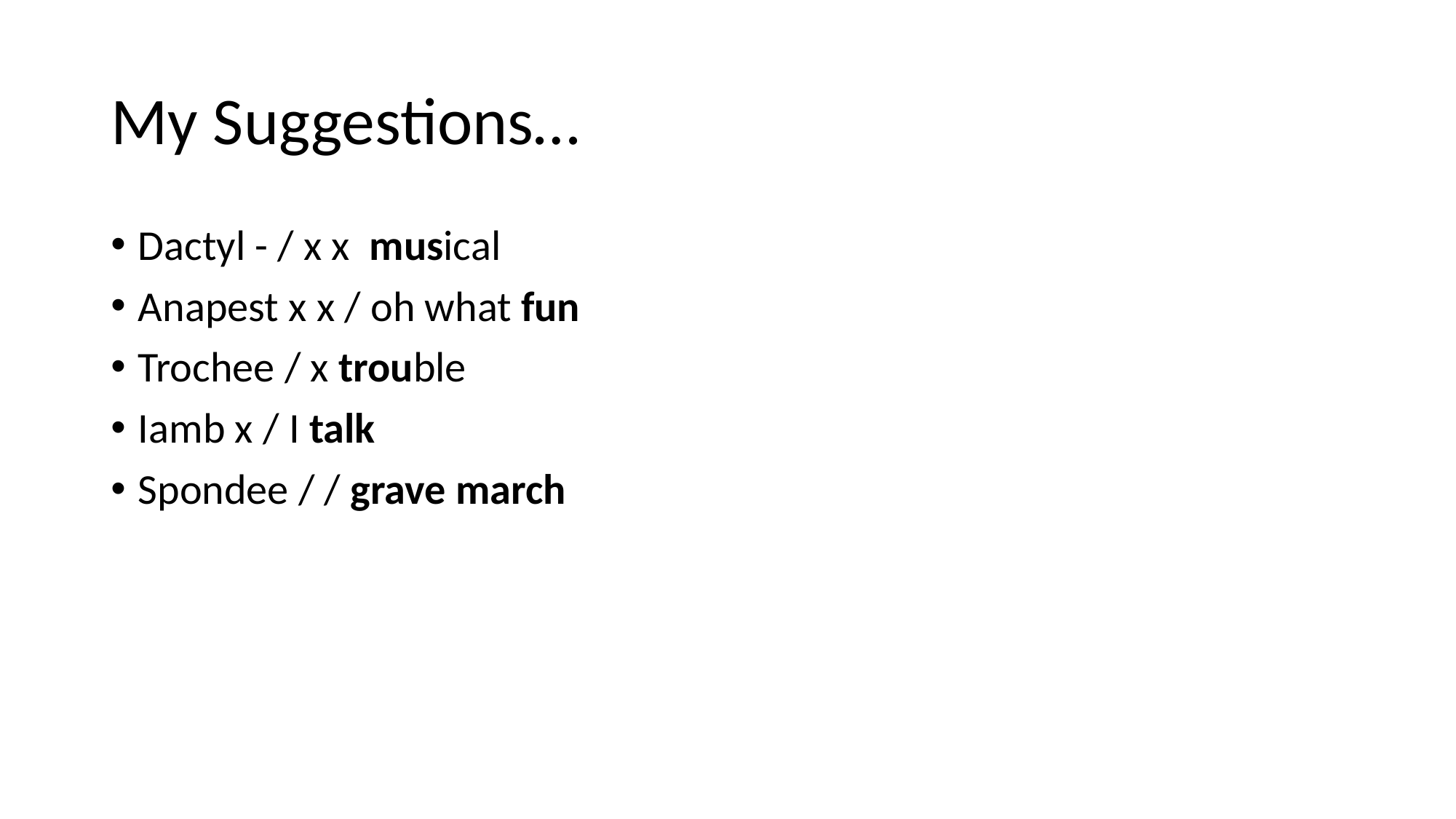

# My Suggestions…
Dactyl - / x x  musical
Anapest x x / oh what fun
Trochee / x trouble
Iamb x / I talk
Spondee / / grave march